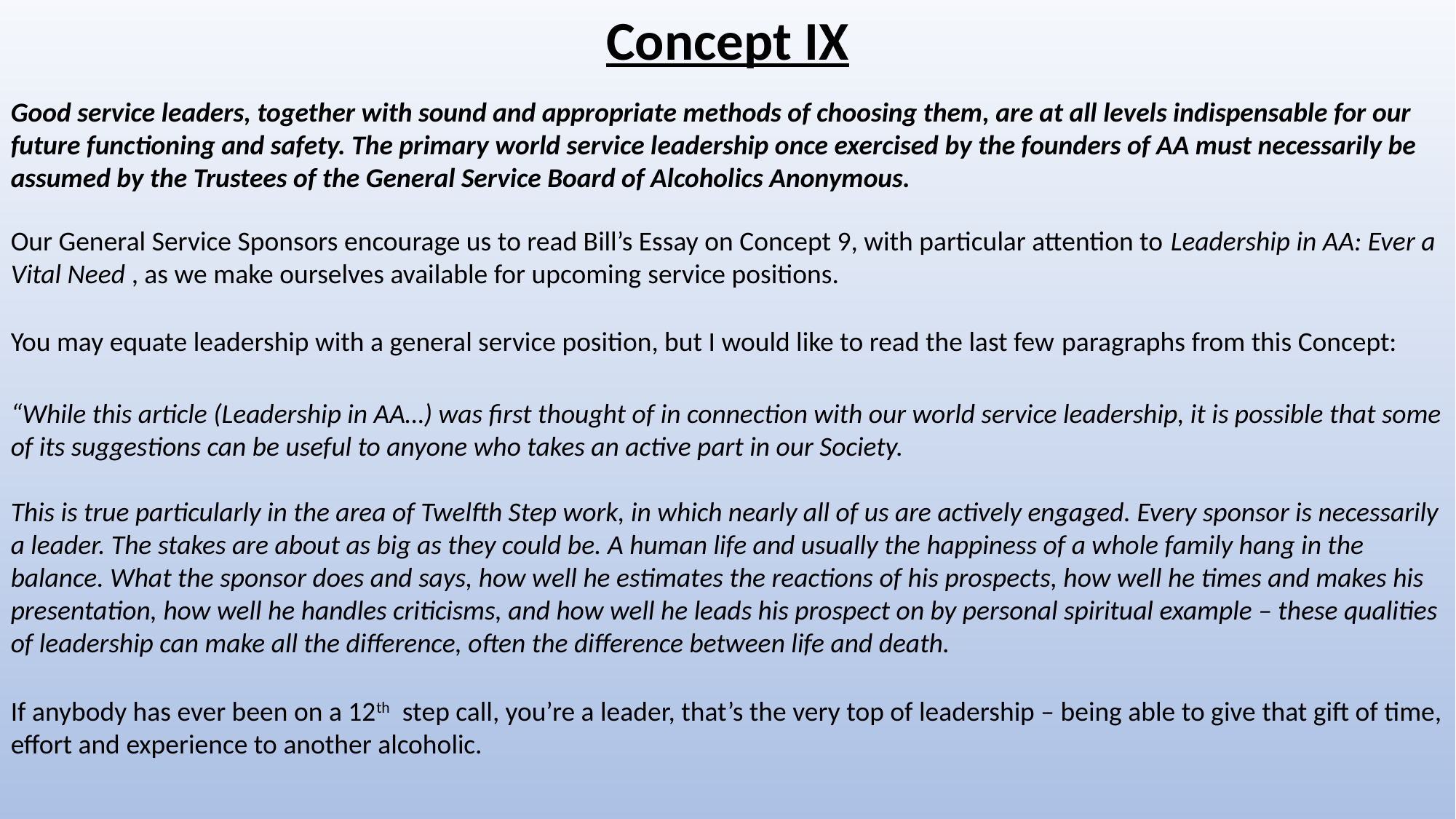

Concept IX
Good service leaders, together with sound and appropriate methods of choosing them, are at all levels indispensable for our future functioning and safety. The primary world service leadership once exercised by the founders of AA must necessarily be
assumed by the Trustees of the General Service Board of Alcoholics Anonymous.
Our General Service Sponsors encourage us to read Bill’s Essay on Concept 9, with particular attention to Leadership in AA: Ever a Vital Need , as we make ourselves available for upcoming service positions.
You may equate leadership with a general service position, but I would like to read the last few paragraphs from this Concept:
“While this article (Leadership in AA…) was first thought of in connection with our world service leadership, it is possible that some of its suggestions can be useful to anyone who takes an active part in our Society.

This is true particularly in the area of Twelfth Step work, in which nearly all of us are actively engaged. Every sponsor is necessarily a leader. The stakes are about as big as they could be. A human life and usually the happiness of a whole family hang in the balance. What the sponsor does and says, how well he estimates the reactions of his prospects, how well he times and makes his presentation, how well he handles criticisms, and how well he leads his prospect on by personal spiritual example – these qualities of leadership can make all the difference, often the difference between life and death.
If anybody has ever been on a 12th  step call, you’re a leader, that’s the very top of leadership – being able to give that gift of time, effort and experience to another alcoholic.